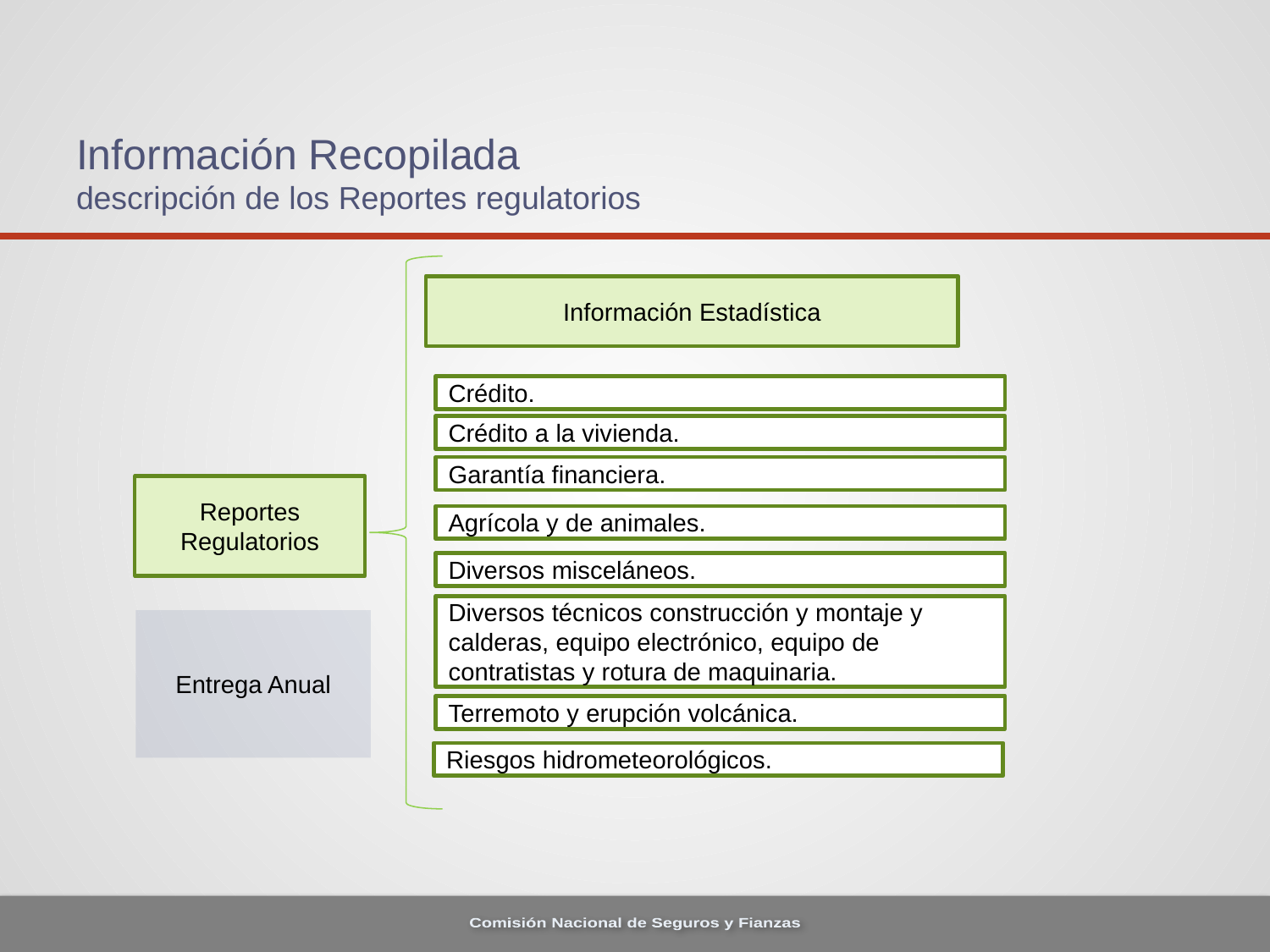

# Información Recopilada descripción de los Reportes regulatorios

Información Estadística
Crédito.
Crédito a la vivienda.
Garantía financiera.
Reportes Regulatorios
Agrícola y de animales.
Diversos misceláneos.
Diversos técnicos construcción y montaje y calderas, equipo electrónico, equipo de contratistas y rotura de maquinaria.
Entrega Anual
Terremoto y erupción volcánica.
Riesgos hidrometeorológicos.